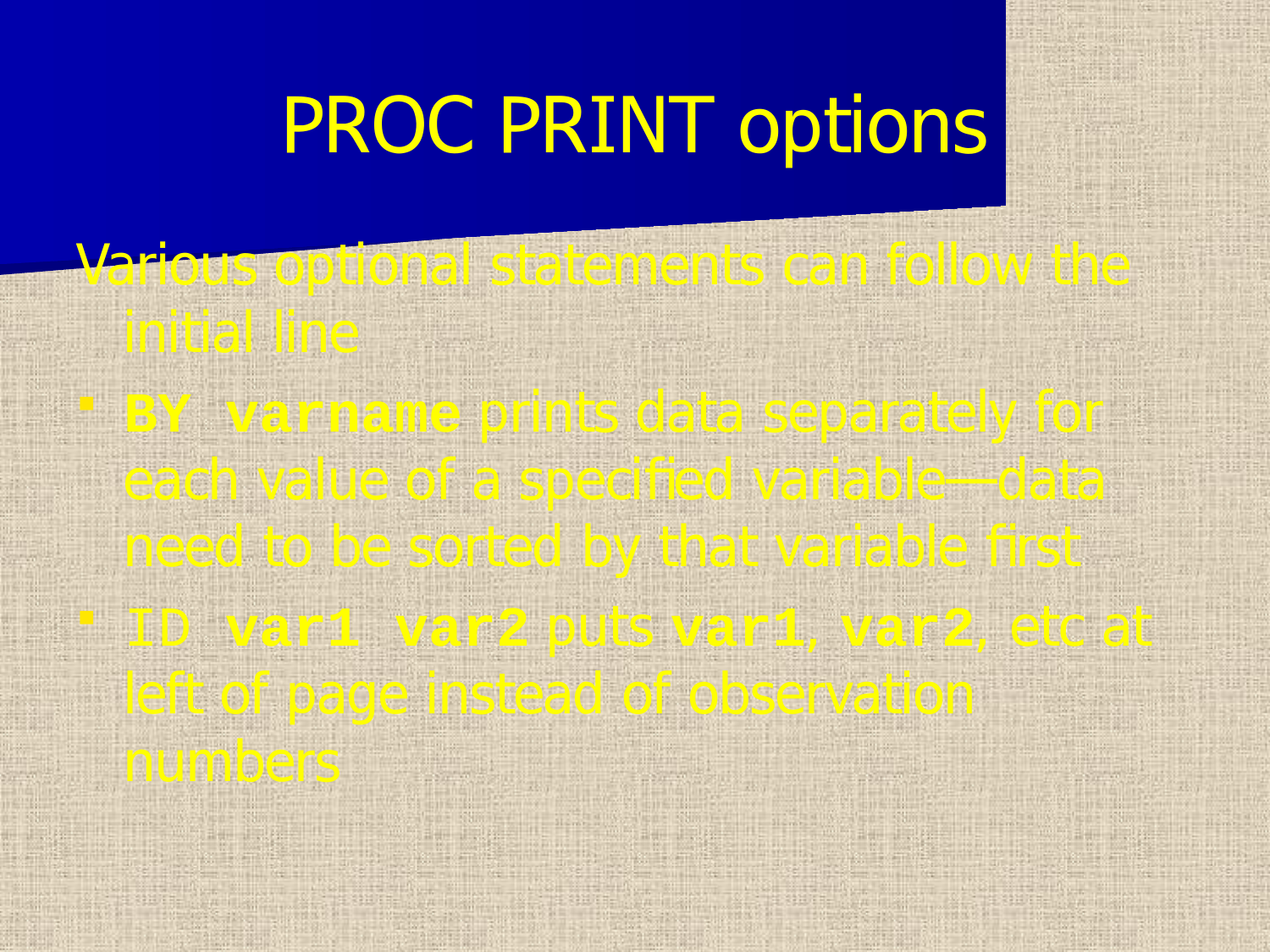

PROC PRINT options
Various optional statements can follow the initial line
BY varname prints data separately for each value of a specified variable—data need to be sorted by that variable first
ID var1 var2 puts var1, var2, etc at left of page instead of observation numbers